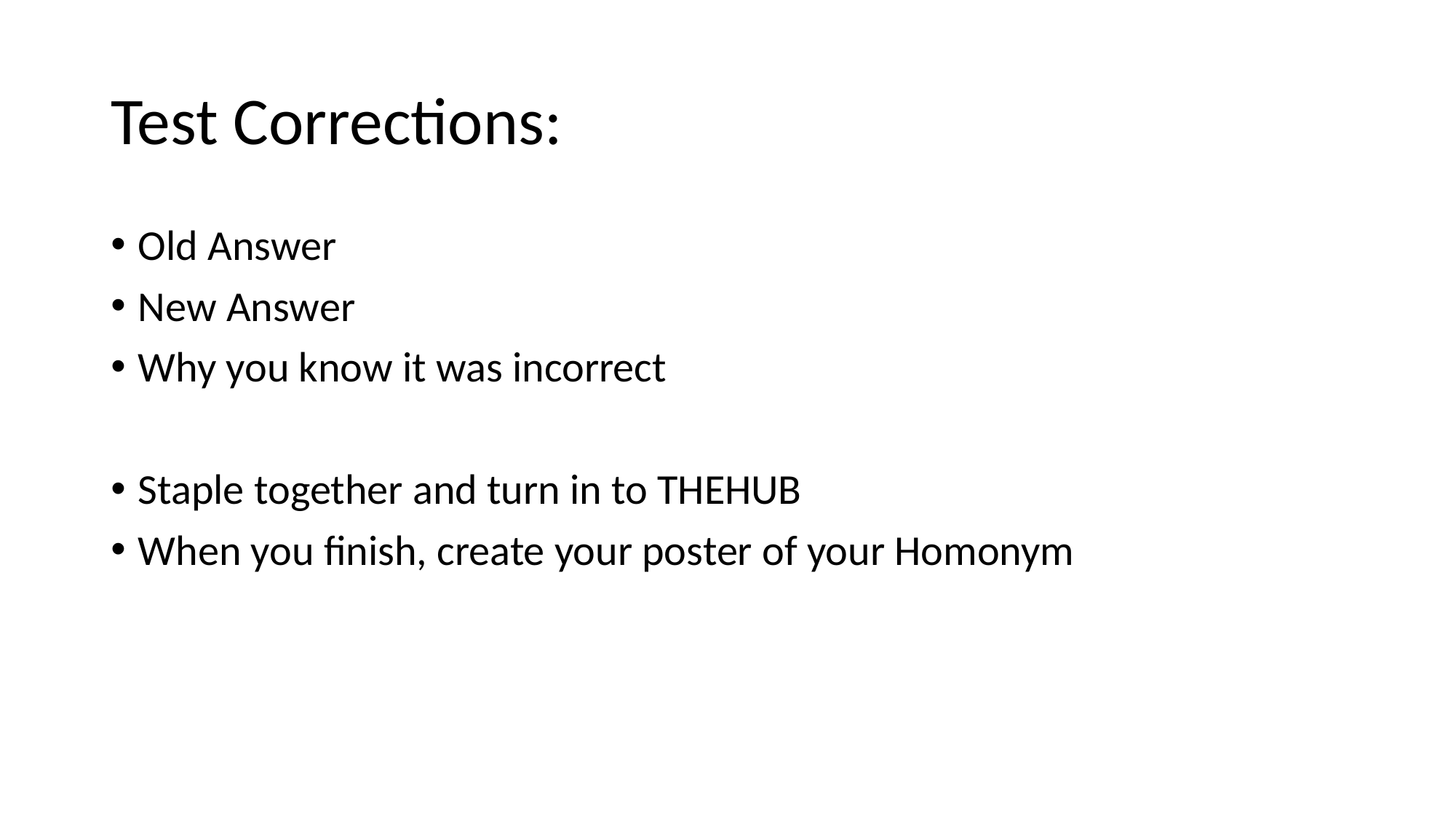

# Test Corrections:
Old Answer
New Answer
Why you know it was incorrect

Staple together and turn in to THEHUB
When you finish, create your poster of your Homonym